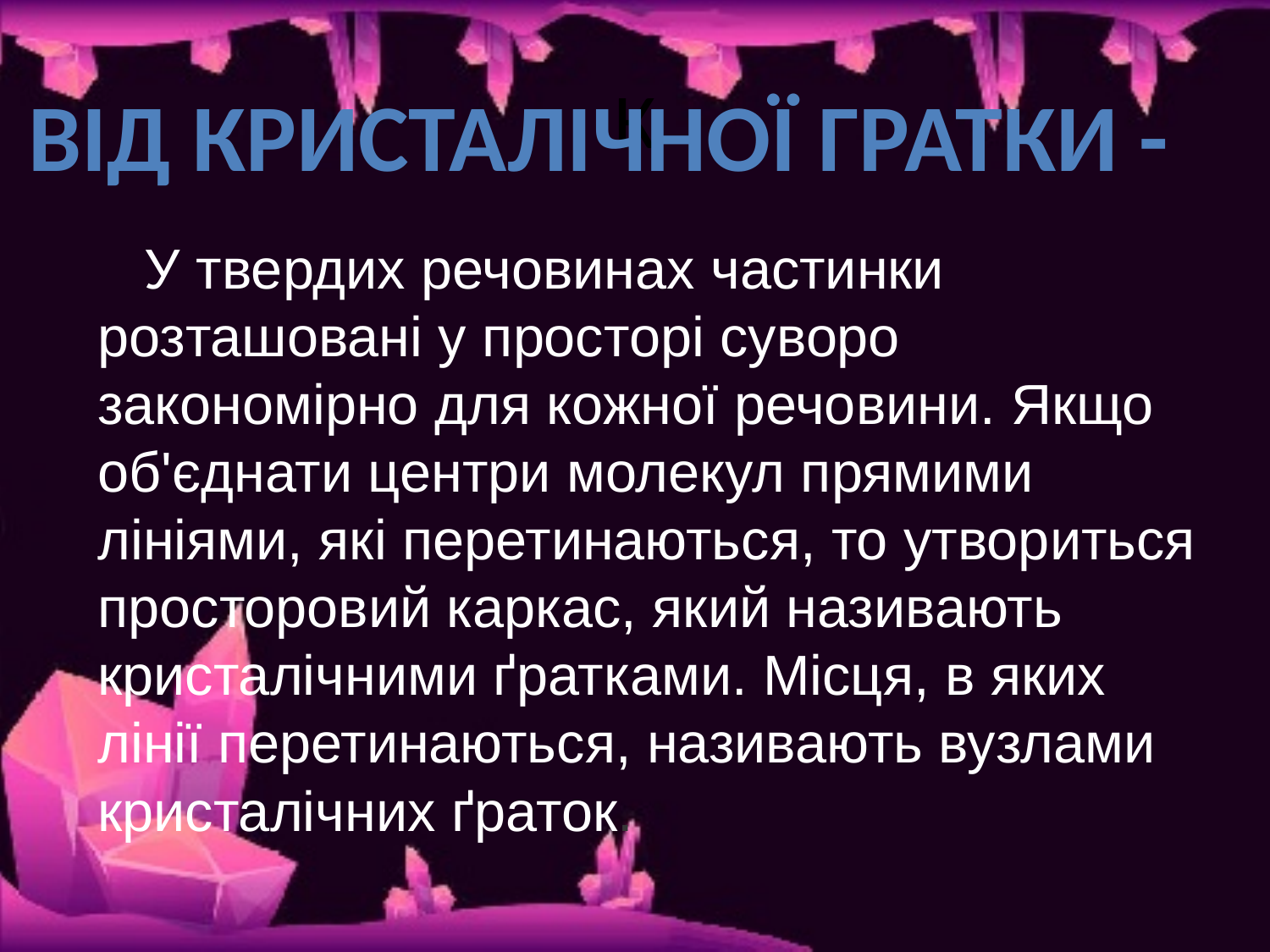

# К
Від Кристалічної гратки -
   У твердих речовинах частинки розташовані у просторі суворо закономірно для кожної речовини. Якщо об'єднати центри молекул прямими лініями, які перетинаються, то утвориться просторовий каркас, який називають кристалічними ґратками. Місця, в яких лінії перетинаються, називають вузлами кристалічних ґраток.